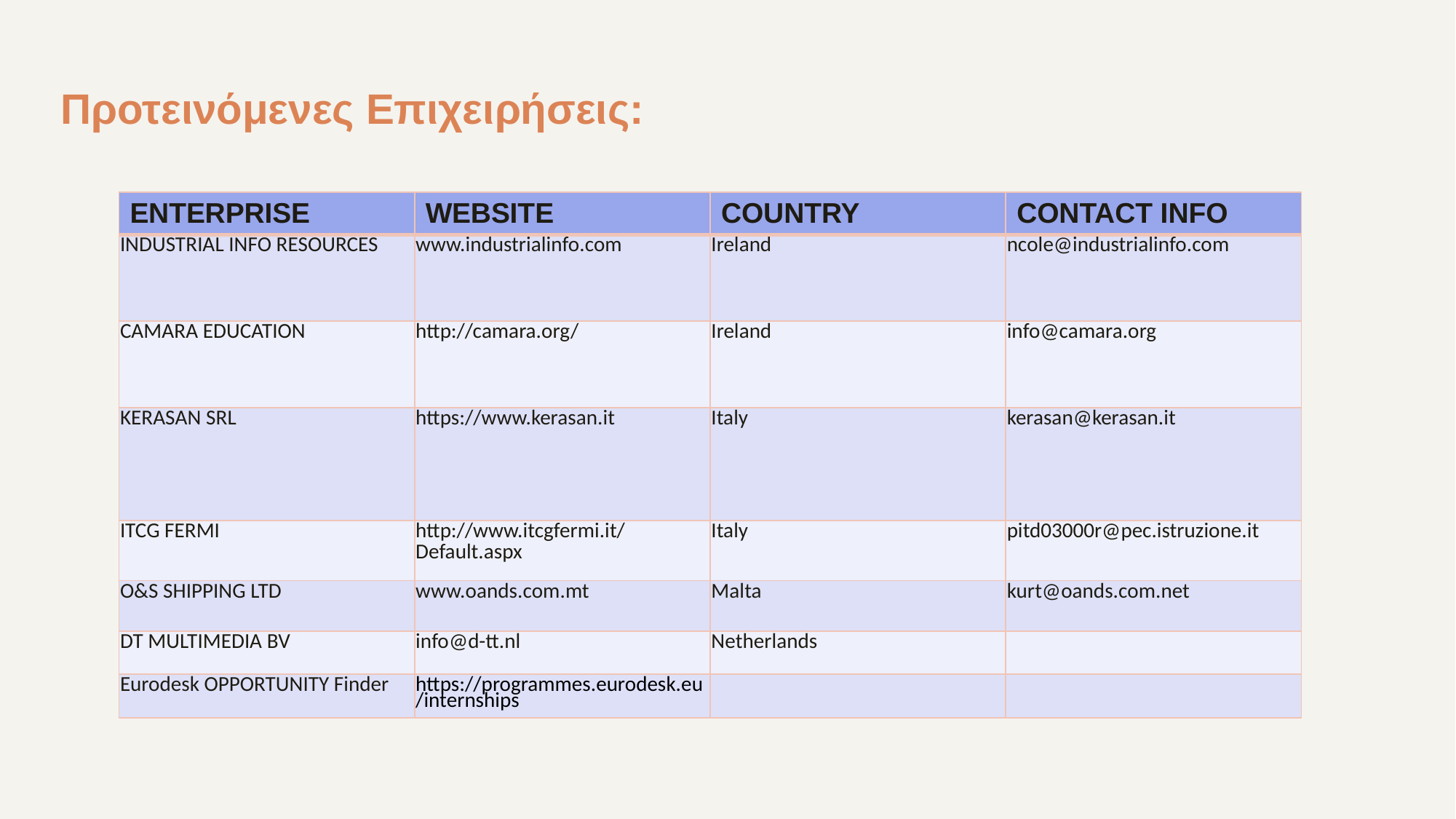

Τμήμα Διεθνών και Δημοσίων Σχέσεων
14
# Προτεινόμενες Επιχειρήσεις:
| ENTERPRISE | WEBSITE | COUNTRY | CONTACT INFO |
| --- | --- | --- | --- |
| INDUSTRIAL INFO RESOURCES | www.industrialinfo.com | Ireland | ncole@industrialinfo.com |
| CAMARA EDUCATION | http://camara.org/ | Ireland | info@camara.org |
| KERASAN SRL | https://www.kerasan.it | Italy | kerasan@kerasan.it |
| ITCG FERMI | http://www.itcgfermi.it/Default.aspx | Italy | pitd03000r@pec.istruzione.it |
| O&S SHIPPING LTD | www.oands.com.mt | Malta | kurt@oands.com.net |
| DT MULTIMEDIA BV | info@d-tt.nl | Netherlands |  |
| Eurodesk OPPORTUNITY Finder | https://programmes.eurodesk.eu/internships |  |  |